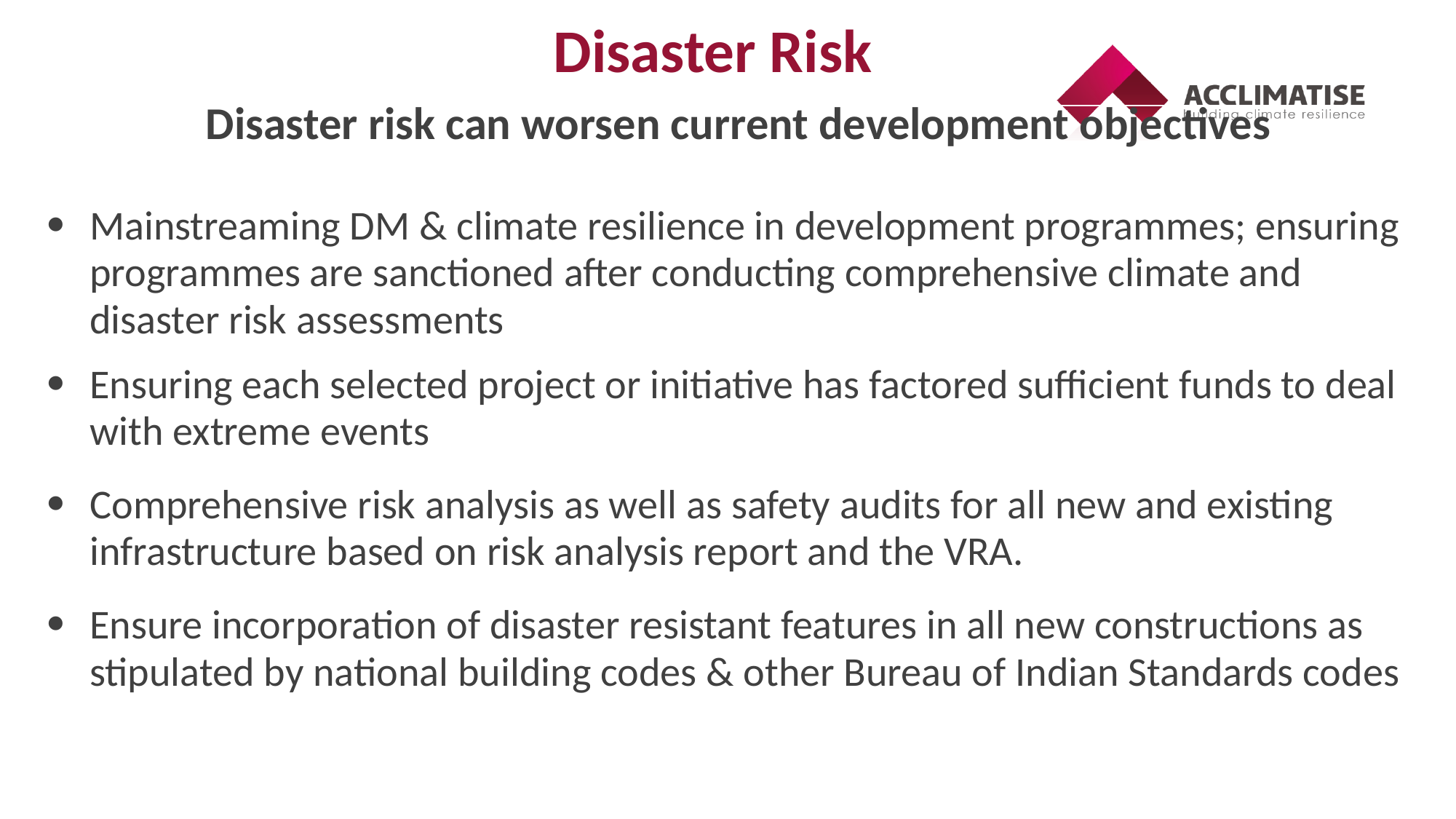

# Disaster Risk
| Disaster risk can worsen current development objectives |
| --- |
| Mainstreaming DM & climate resilience in development programmes; ensuring programmes are sanctioned after conducting comprehensive climate and disaster risk assessments Ensuring each selected project or initiative has factored sufficient funds to deal with extreme events Comprehensive risk analysis as well as safety audits for all new and existing infrastructure based on risk analysis report and the VRA. Ensure incorporation of disaster resistant features in all new constructions as stipulated by national building codes & other Bureau of Indian Standards codes |